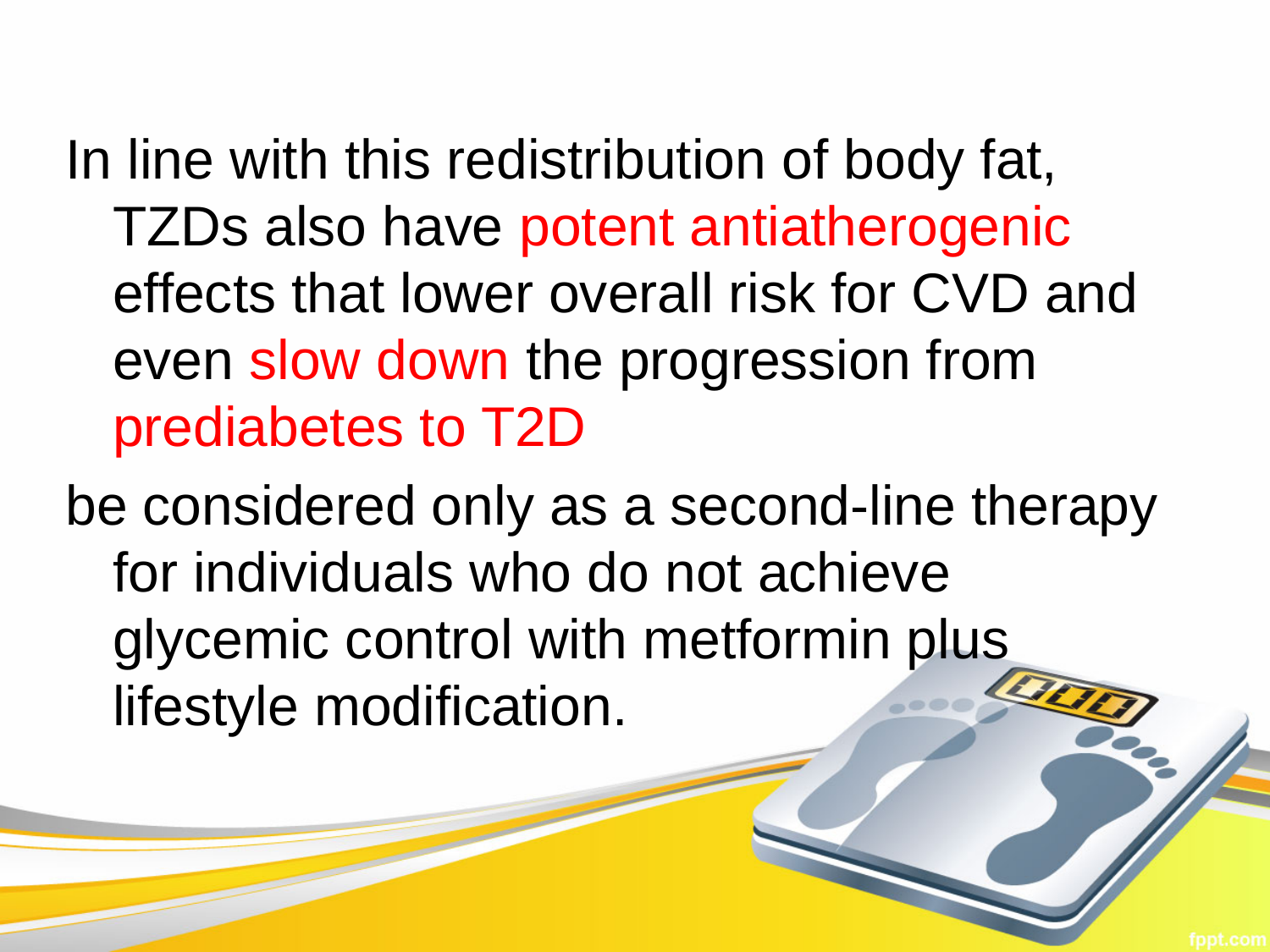

In line with this redistribution of body fat, TZDs also have potent antiatherogenic effects that lower overall risk for CVD and even slow down the progression from prediabetes to T2D
be considered only as a second-line therapy for individuals who do not achieve glycemic control with metformin plus lifestyle modification.